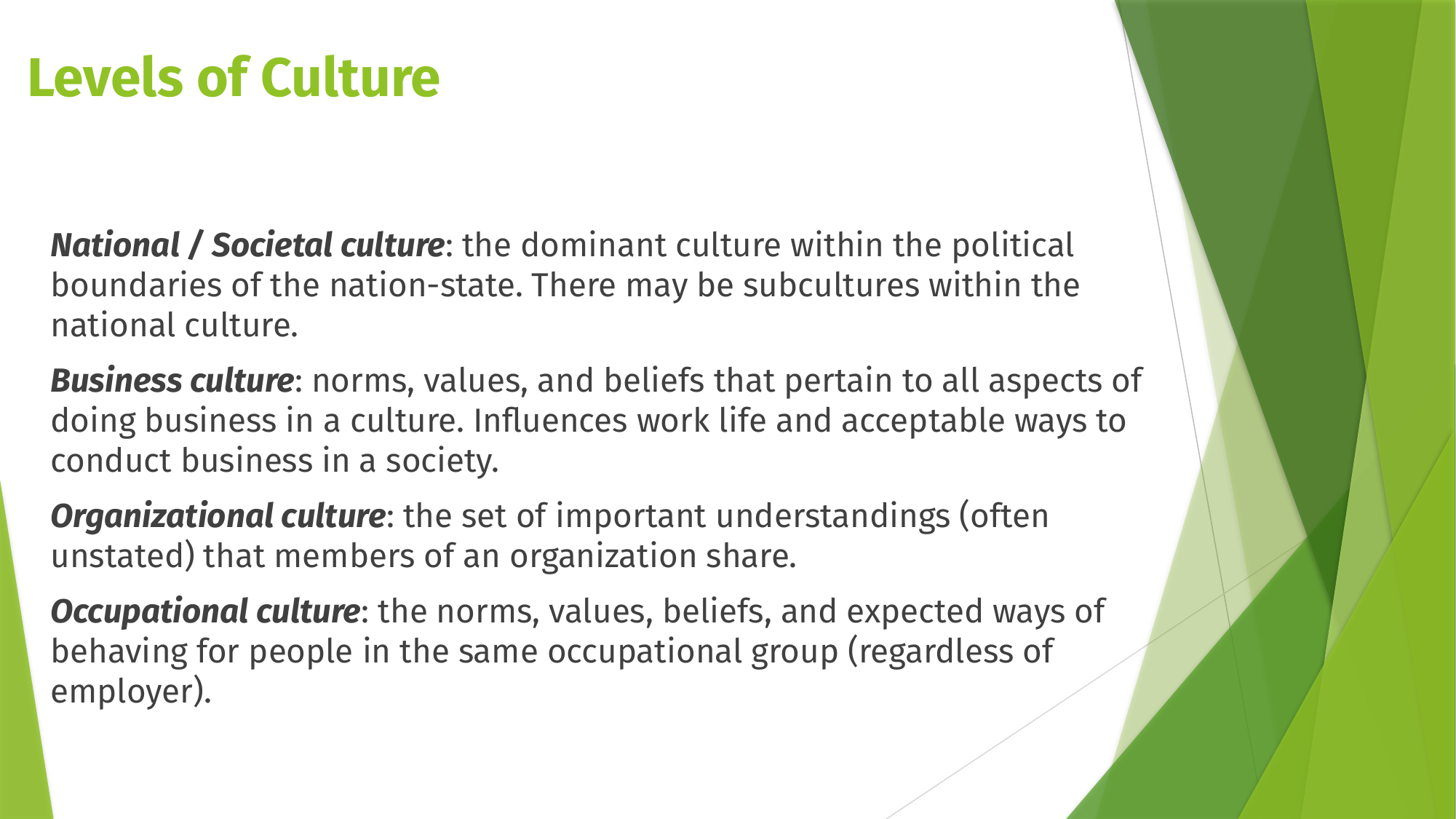

# Levels of Culture
National / Societal culture: the dominant culture within the political boundaries of the nation-state. There may be subcultures within the national culture.
Business culture: norms, values, and beliefs that pertain to all aspects of doing business in a culture. Influences work life and acceptable ways to conduct business in a society.
Organizational culture: the set of important understandings (often unstated) that members of an organization share.
Occupational culture: the norms, values, beliefs, and expected ways of behaving for people in the same occupational group (regardless of employer).